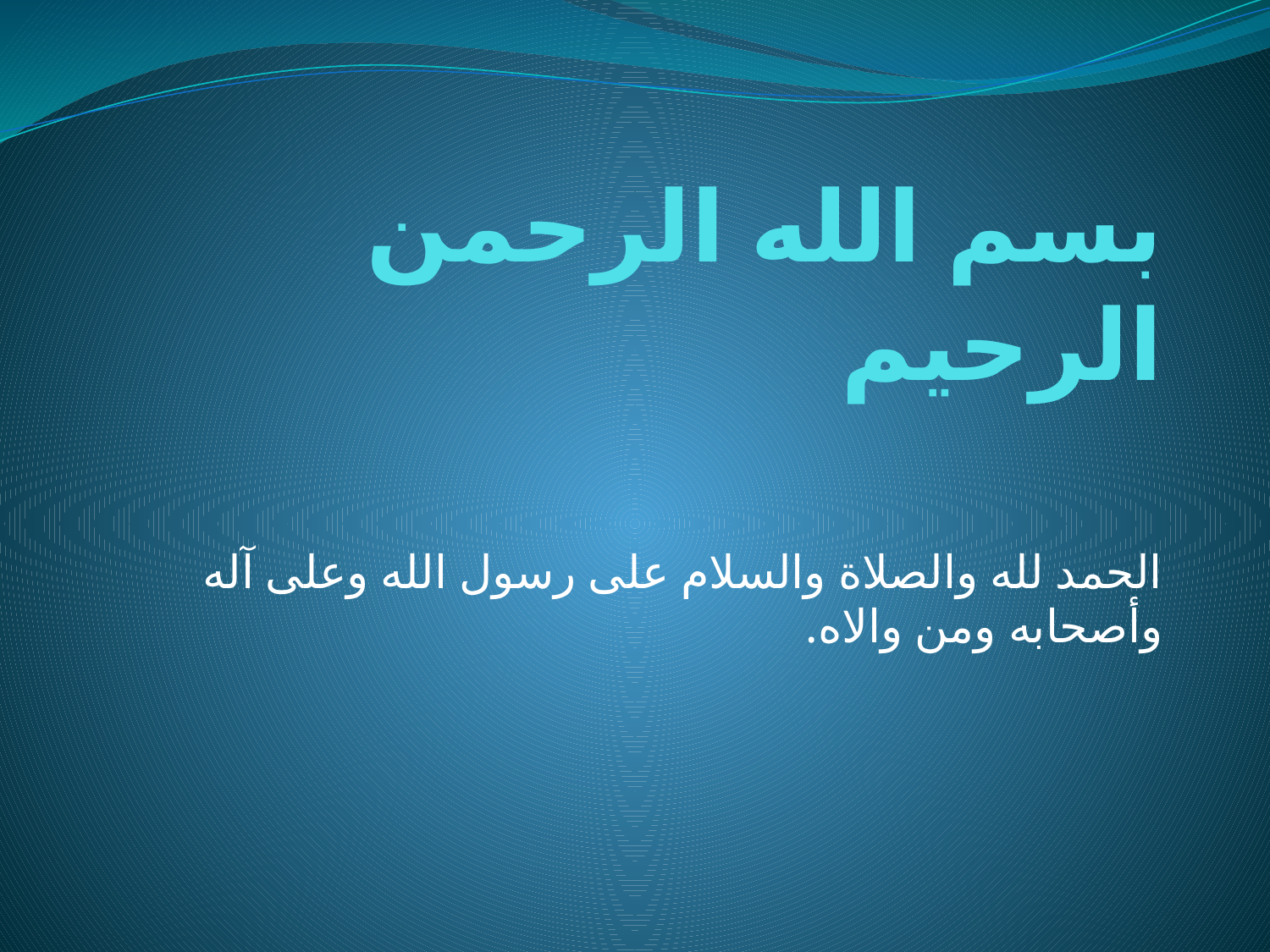

# بسم الله الرحمن الرحيم
الحمد لله والصلاة والسلام على رسول الله وعلى آله وأصحابه ومن والاه.